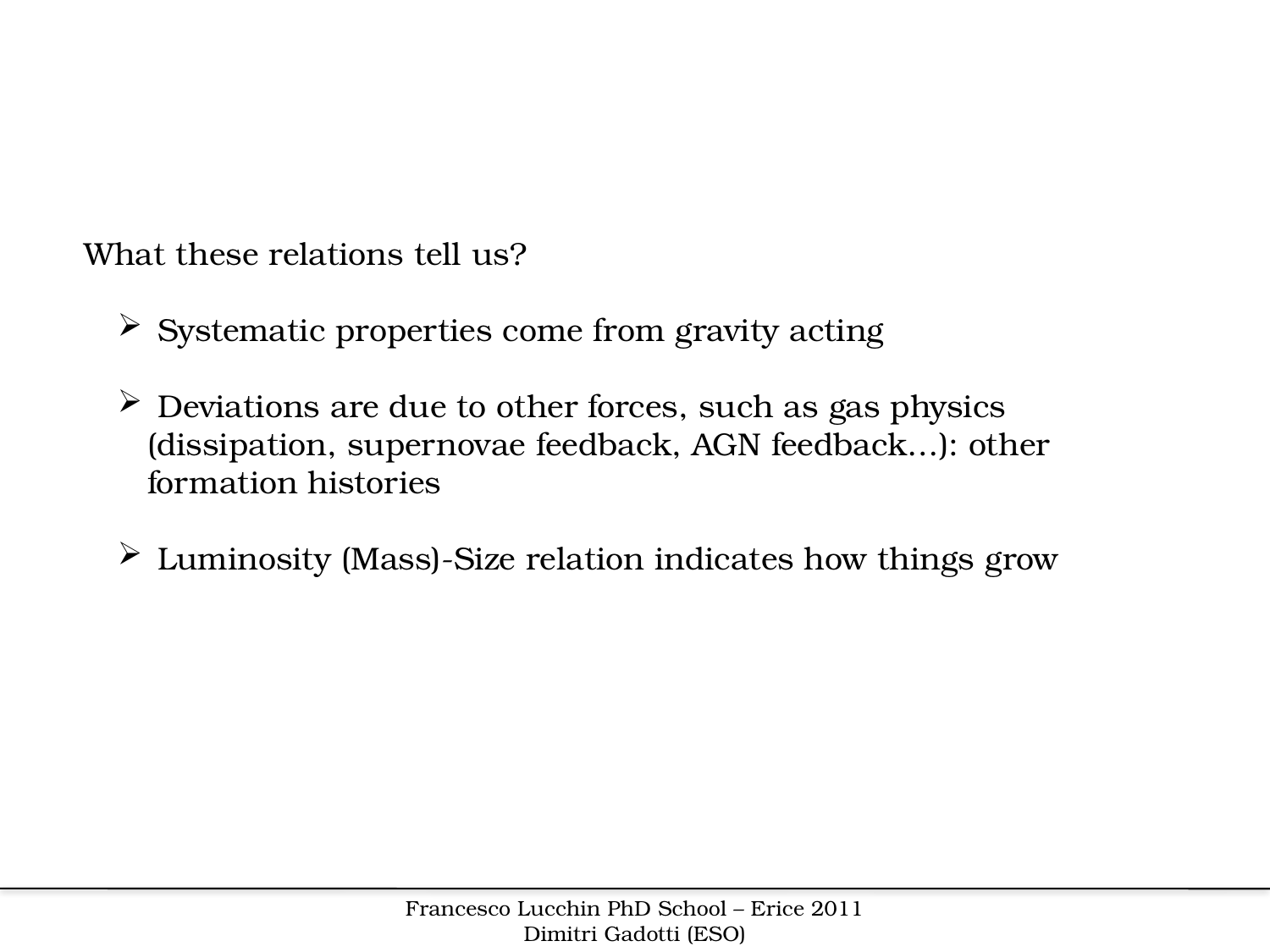

What these relations tell us?

 Systematic properties come from gravity acting

 Deviations are due to other forces, such as gas physics (dissipation, supernovae feedback, AGN feedback…): other formation histories

 Luminosity (Mass)-Size relation indicates how things grow
Francesco Lucchin PhD School – Erice 2011
Dimitri Gadotti (ESO)